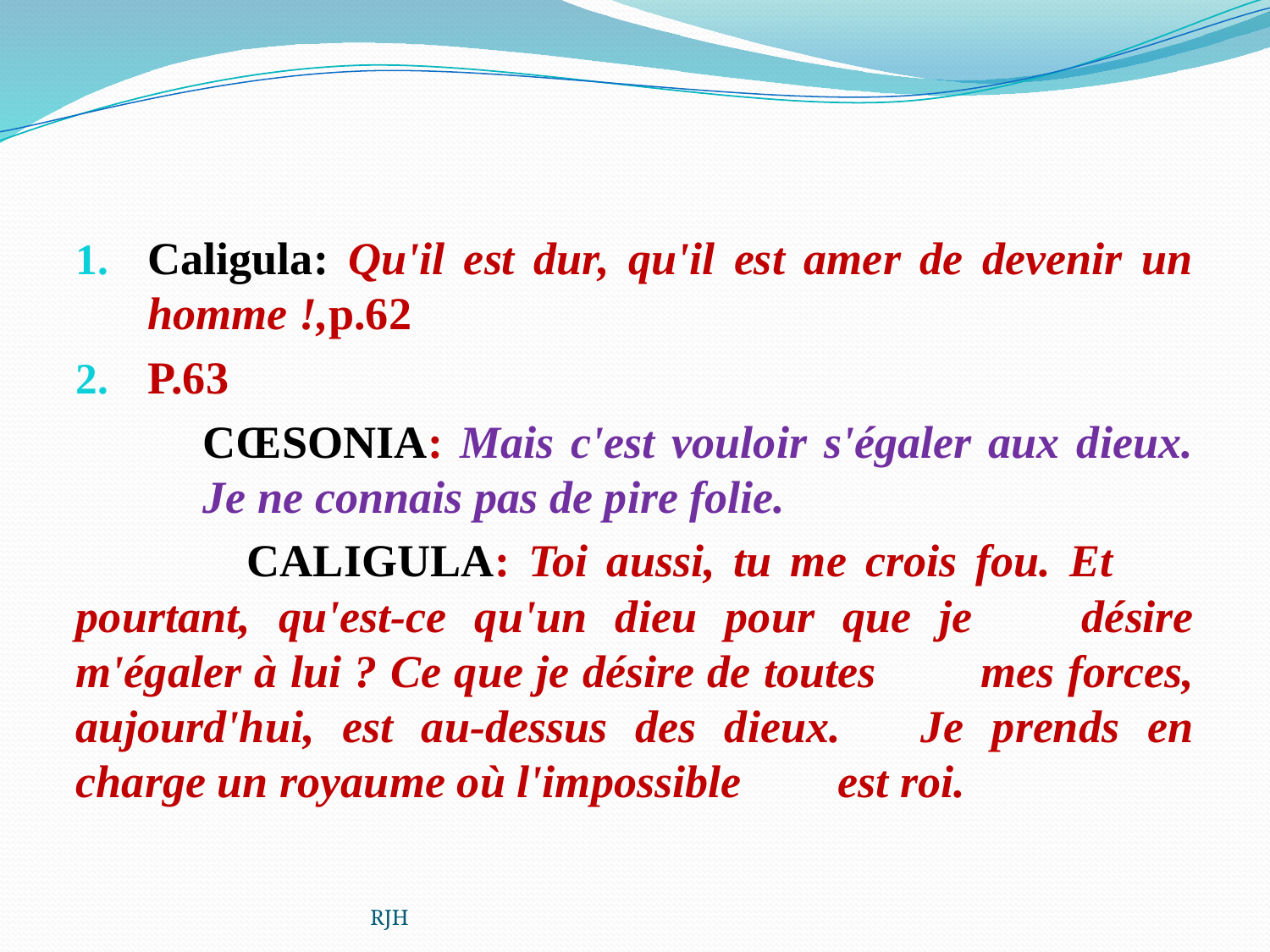

#
Caligula: Qu'il est dur, qu'il est amer de devenir un homme !,p.62
P.63
	CŒSONIA: Mais c'est vouloir s'égaler aux dieux. 	Je ne connais pas de pire folie.
      	CALIGULA: Toi aussi, tu me crois fou. Et 	pourtant, qu'est-ce qu'un dieu pour que je 	désire m'égaler à lui ? Ce que je désire de toutes 	mes forces, aujourd'hui, est au-dessus des dieux. 	Je prends en charge un royaume où l'impossible 	est roi.

RJH